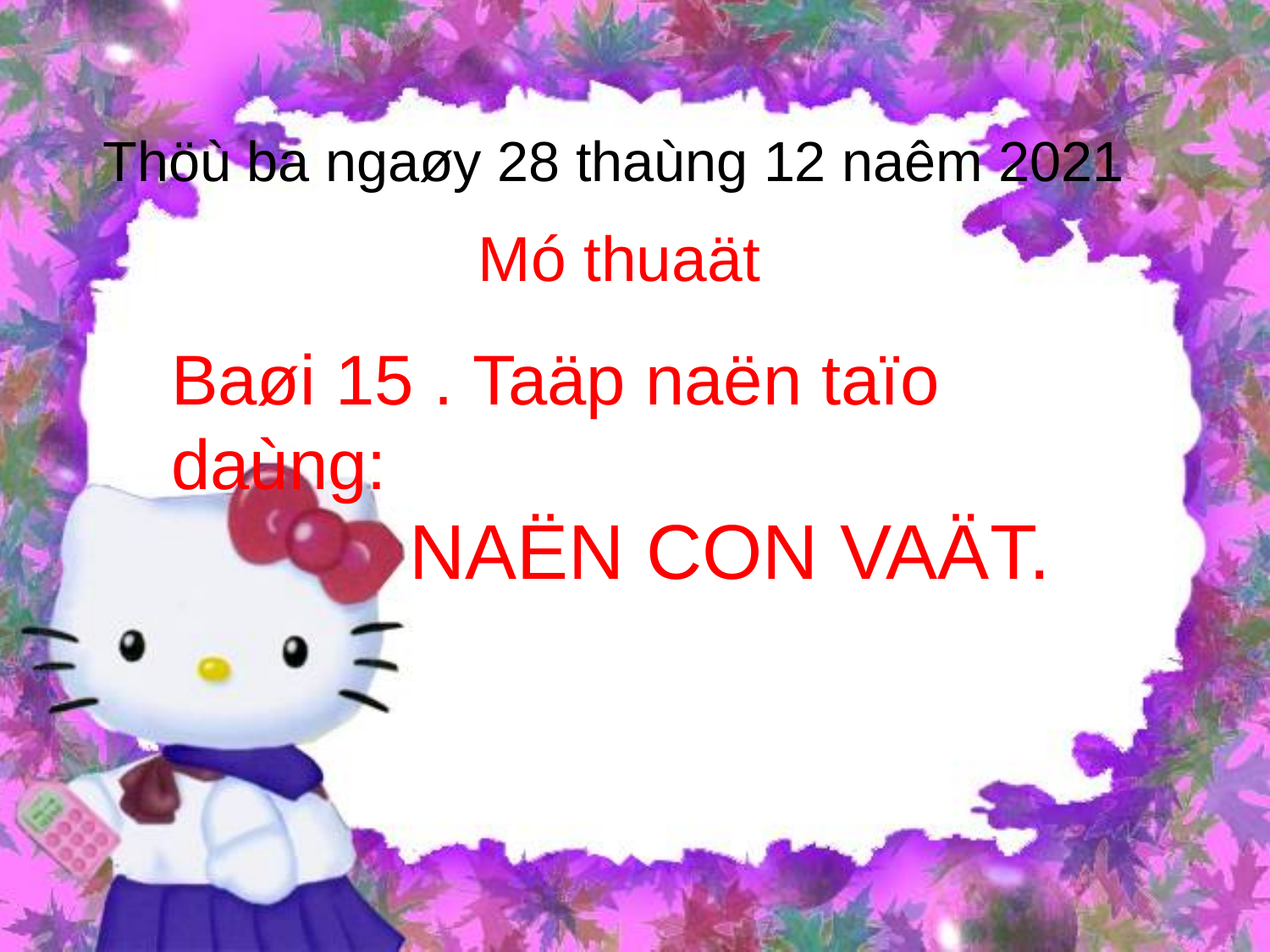

Thöù ba ngaøy 28 thaùng 12 naêm 2021
Mó thuaät
Baøi 15 . Taäp naën taïo daùng:
NAËN CON VAÄT.